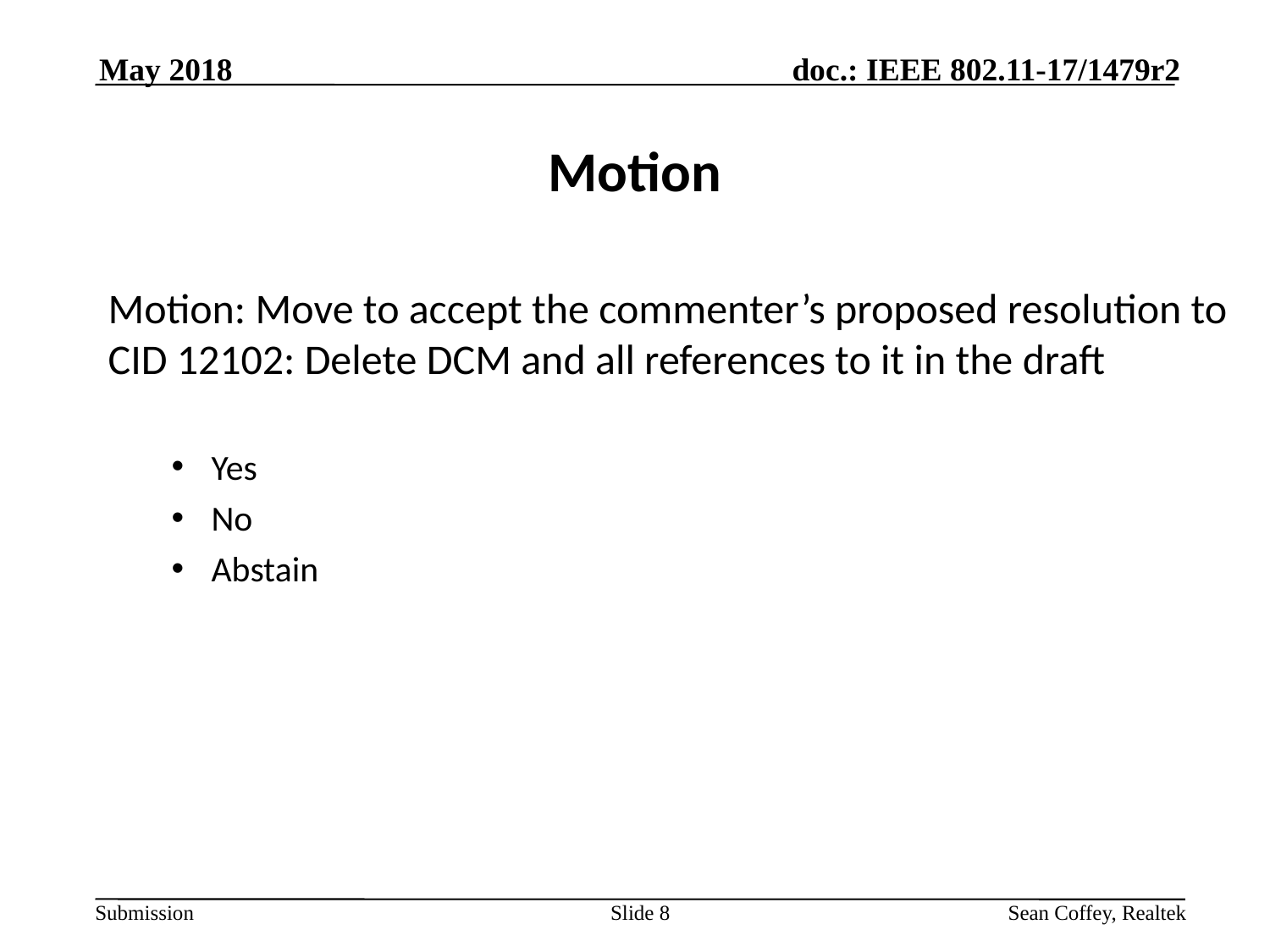

May 2018
# Motion
Motion: Move to accept the commenter’s proposed resolution to CID 12102: Delete DCM and all references to it in the draft

Yes
No
Abstain
Slide 8
Sean Coffey, Realtek